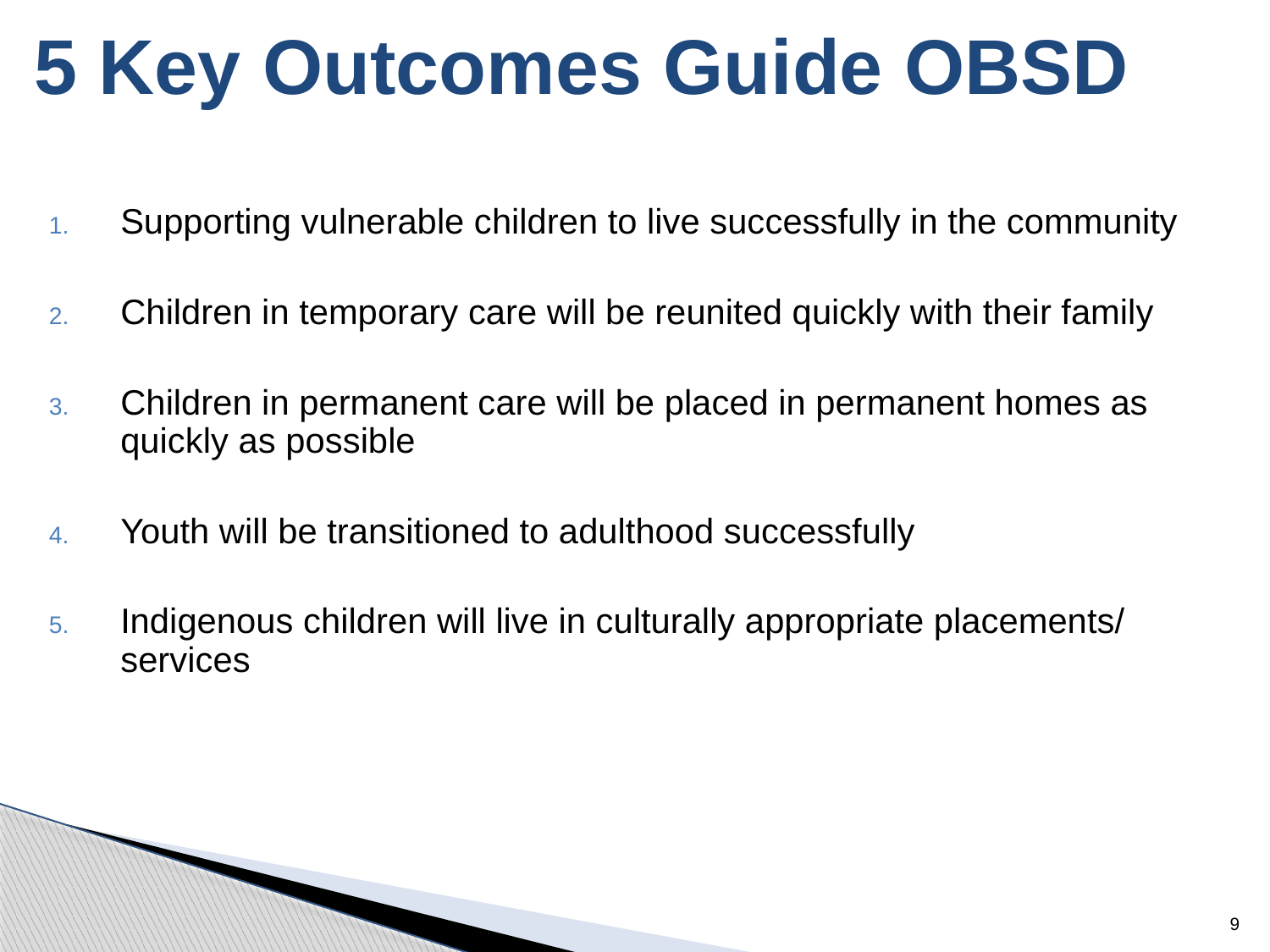

# 5 Key Outcomes Guide OBSD

Supporting vulnerable children to live successfully in the community

Children in temporary care will be reunited quickly with their family

Children in permanent care will be placed in permanent homes as quickly as possible

Youth will be transitioned to adulthood successfully

Indigenous children will live in culturally appropriate placements/ services

9